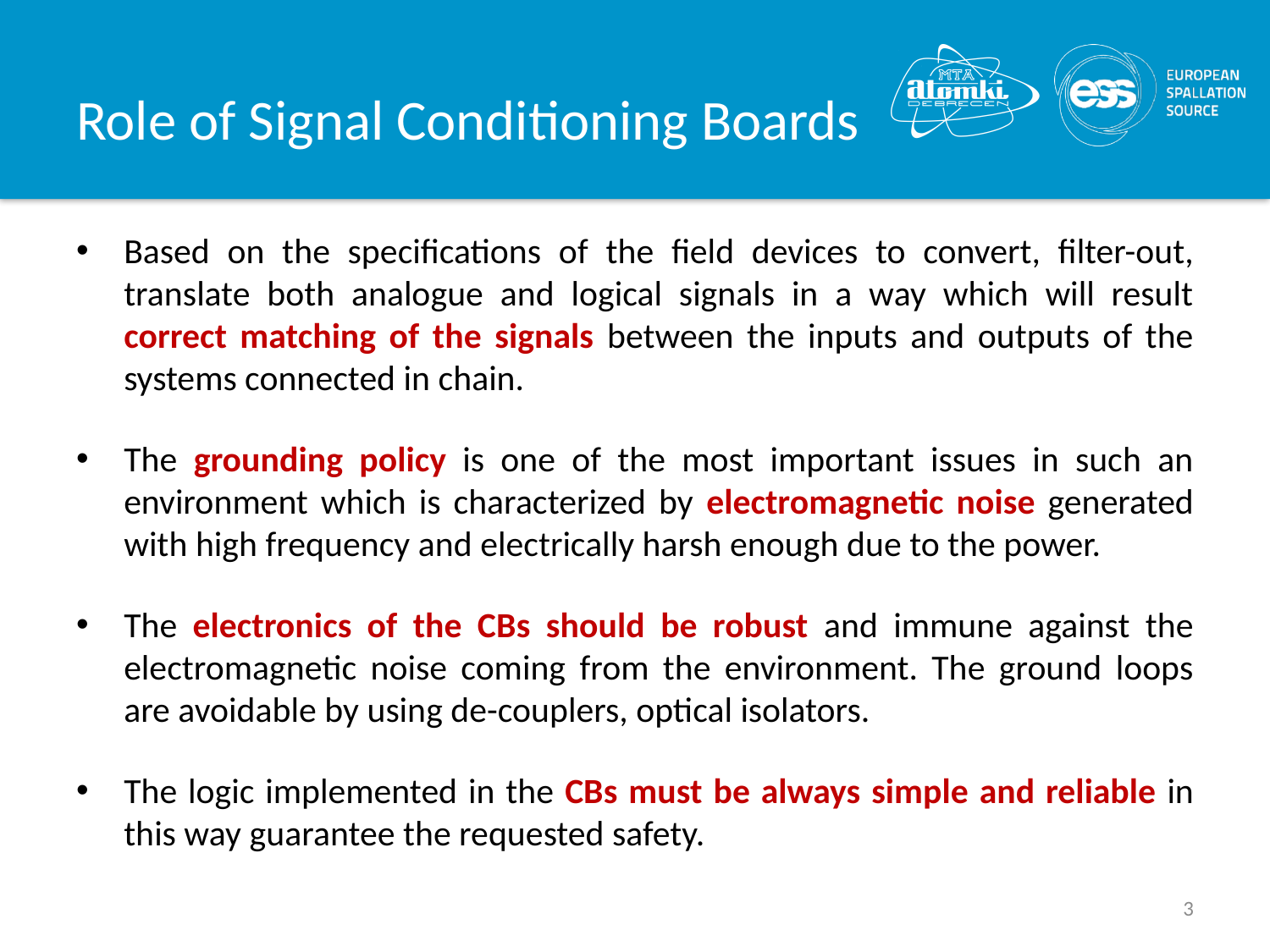

# Role of Signal Conditioning Boards
Based on the specifications of the field devices to convert, filter-out, translate both analogue and logical signals in a way which will result correct matching of the signals between the inputs and outputs of the systems connected in chain.
The grounding policy is one of the most important issues in such an environment which is characterized by electromagnetic noise generated with high frequency and electrically harsh enough due to the power.
The electronics of the CBs should be robust and immune against the electromagnetic noise coming from the environment. The ground loops are avoidable by using de-couplers, optical isolators.
The logic implemented in the CBs must be always simple and reliable in this way guarantee the requested safety.
3